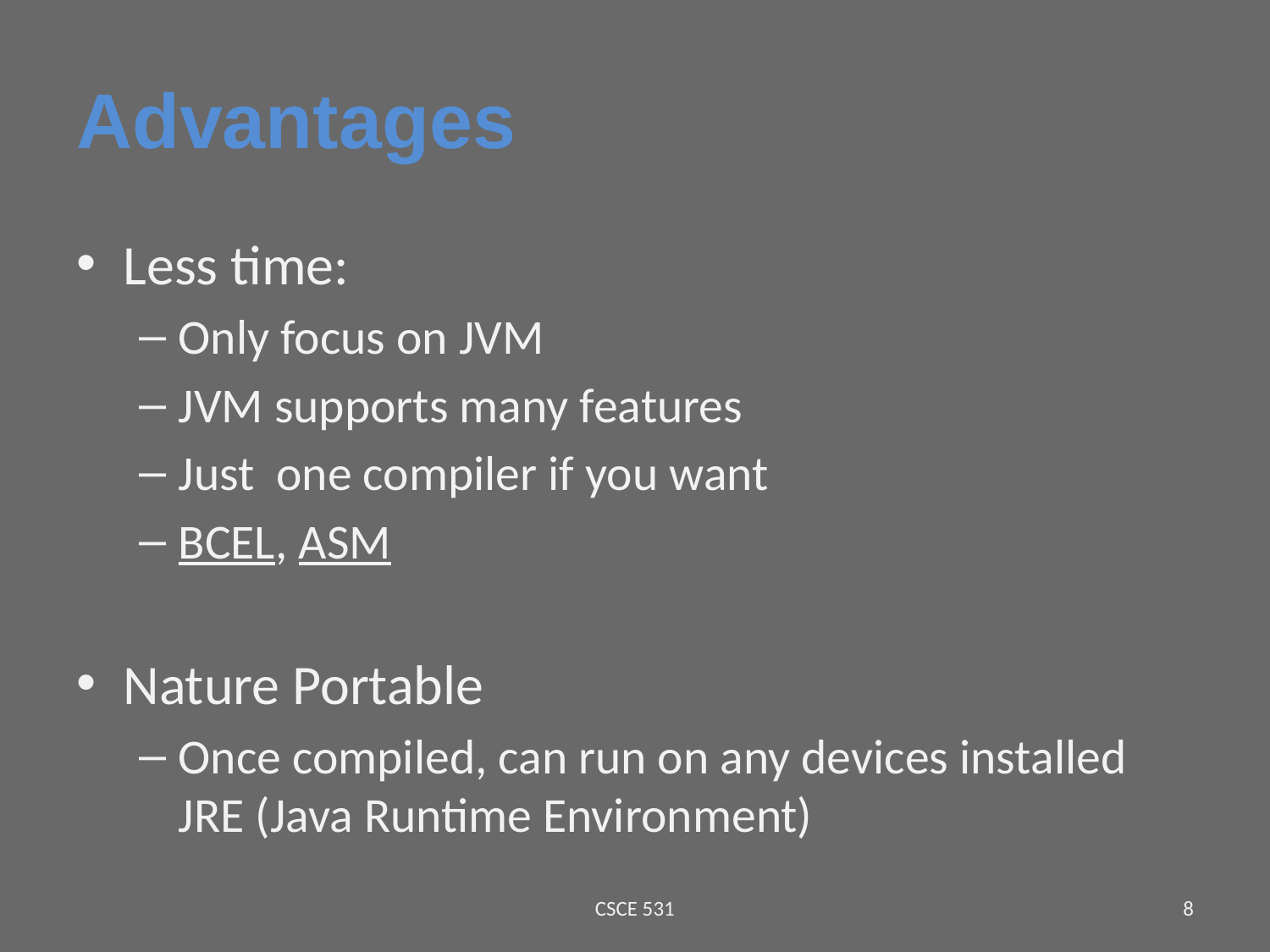

# Advantages
Less time:
Only focus on JVM
JVM supports many features
Just  one compiler if you want
BCEL, ASM

Nature Portable
Once compiled, can run on any devices installed JRE (Java Runtime Environment)

CSCE 531
8